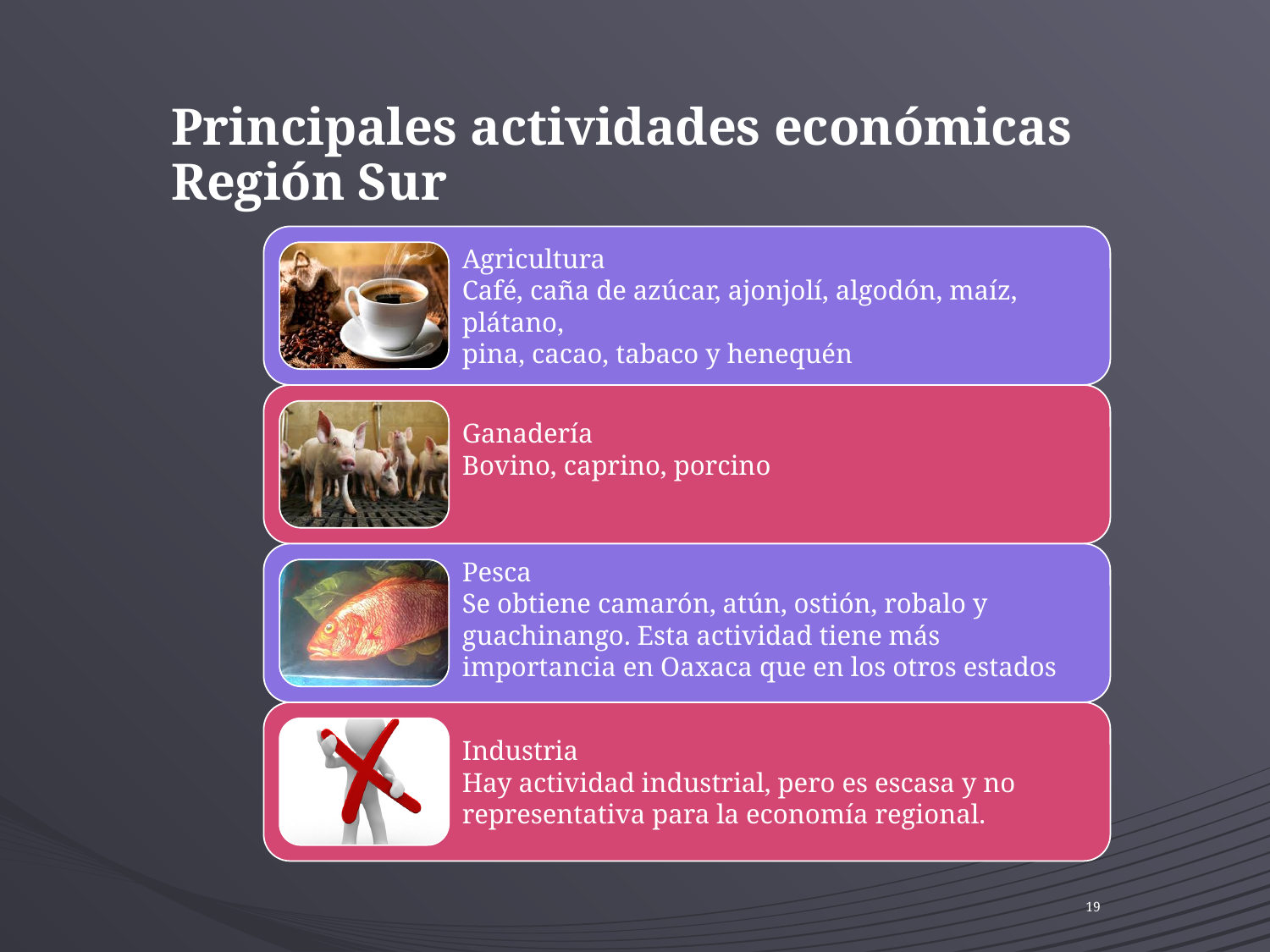

# Principales actividades económicas Región Sur
Ganadería
Bovino, caprino, porcino
Pesca
Se obtiene camarón, atún, ostión, robalo y guachinango. Esta actividad tiene más importancia en Oaxaca que en los otros estados
Industria
Hay actividad industrial, pero es escasa y no representativa para la economía regional.
Agricultura
Café, caña de azúcar, ajonjolí, algodón, maíz, plátano,
pina, cacao, tabaco y henequén

19